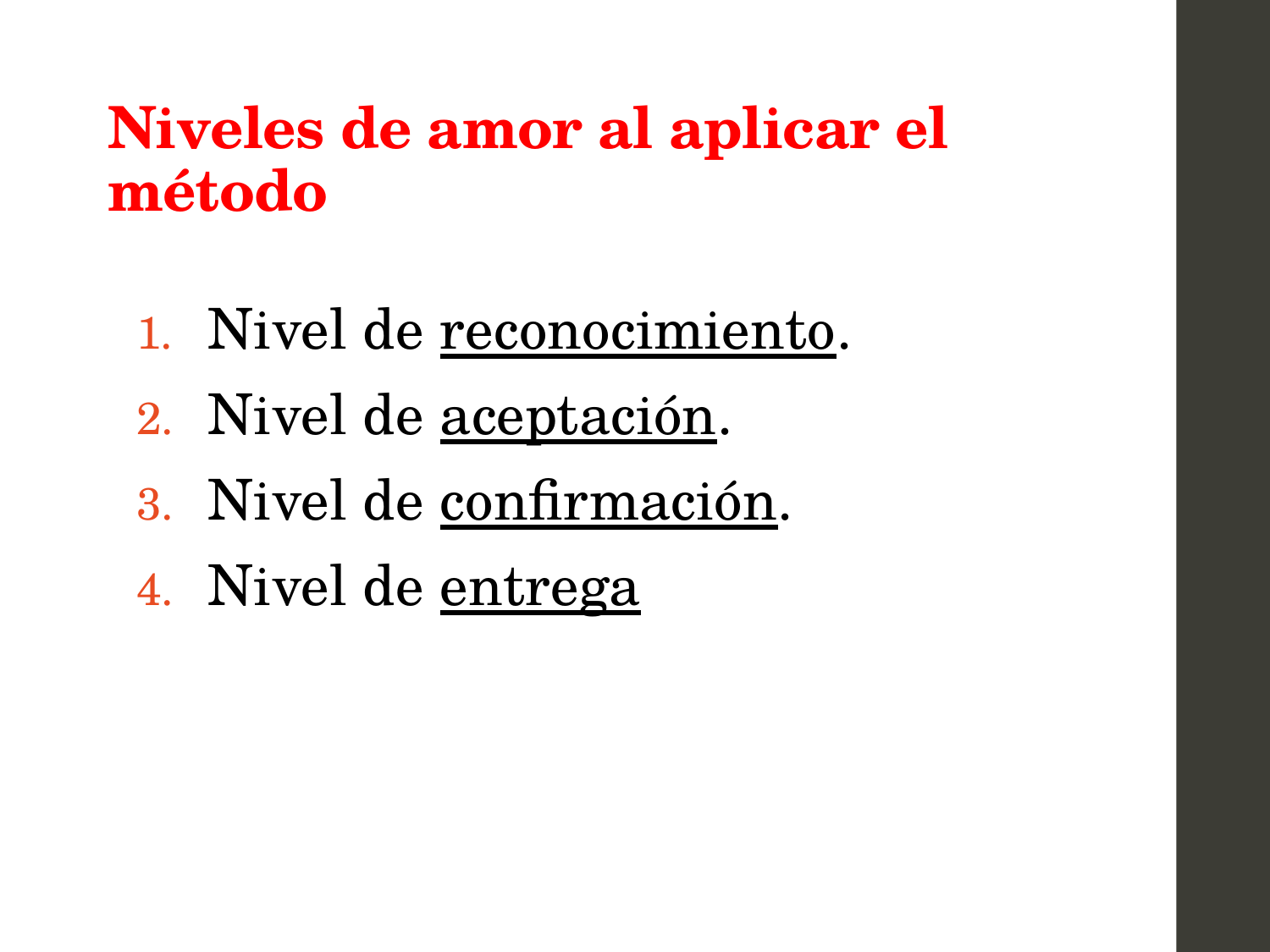

# Niveles de amor al aplicar el método
Nivel de reconocimiento.
Nivel de aceptación.
Nivel de confirmación.
Nivel de entrega